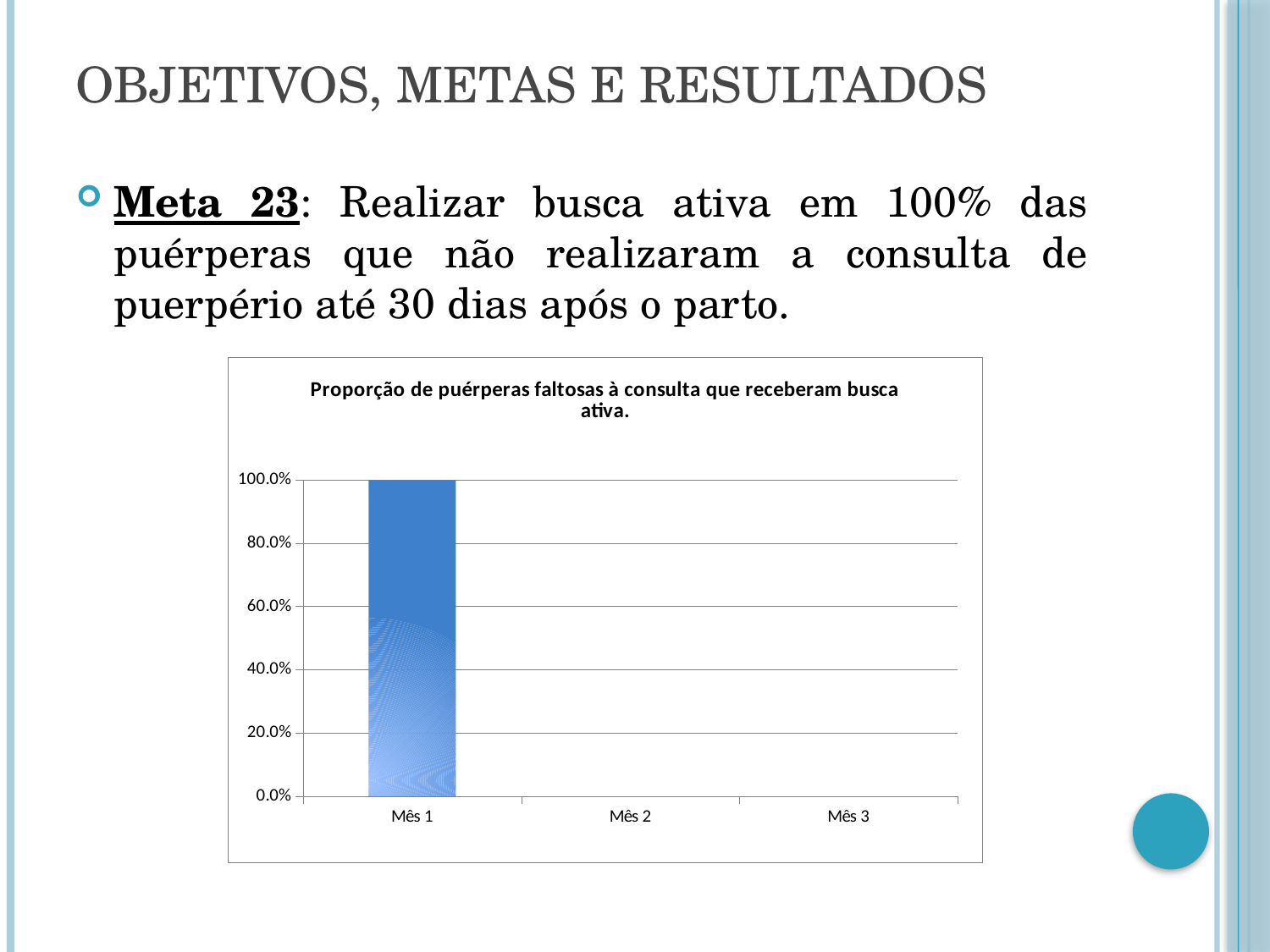

# Objetivos, Metas e Resultados
Meta 23: Realizar busca ativa em 100% das puérperas que não realizaram a consulta de puerpério até 30 dias após o parto.

### Chart:

| Category | Proporção de puérperas faltosas à consulta que receberam busca ativa. |
|---|---|
| Mês 1 | 1.0 |
| Mês 2 | 0.0 |
| Mês 3 | 0.0 |